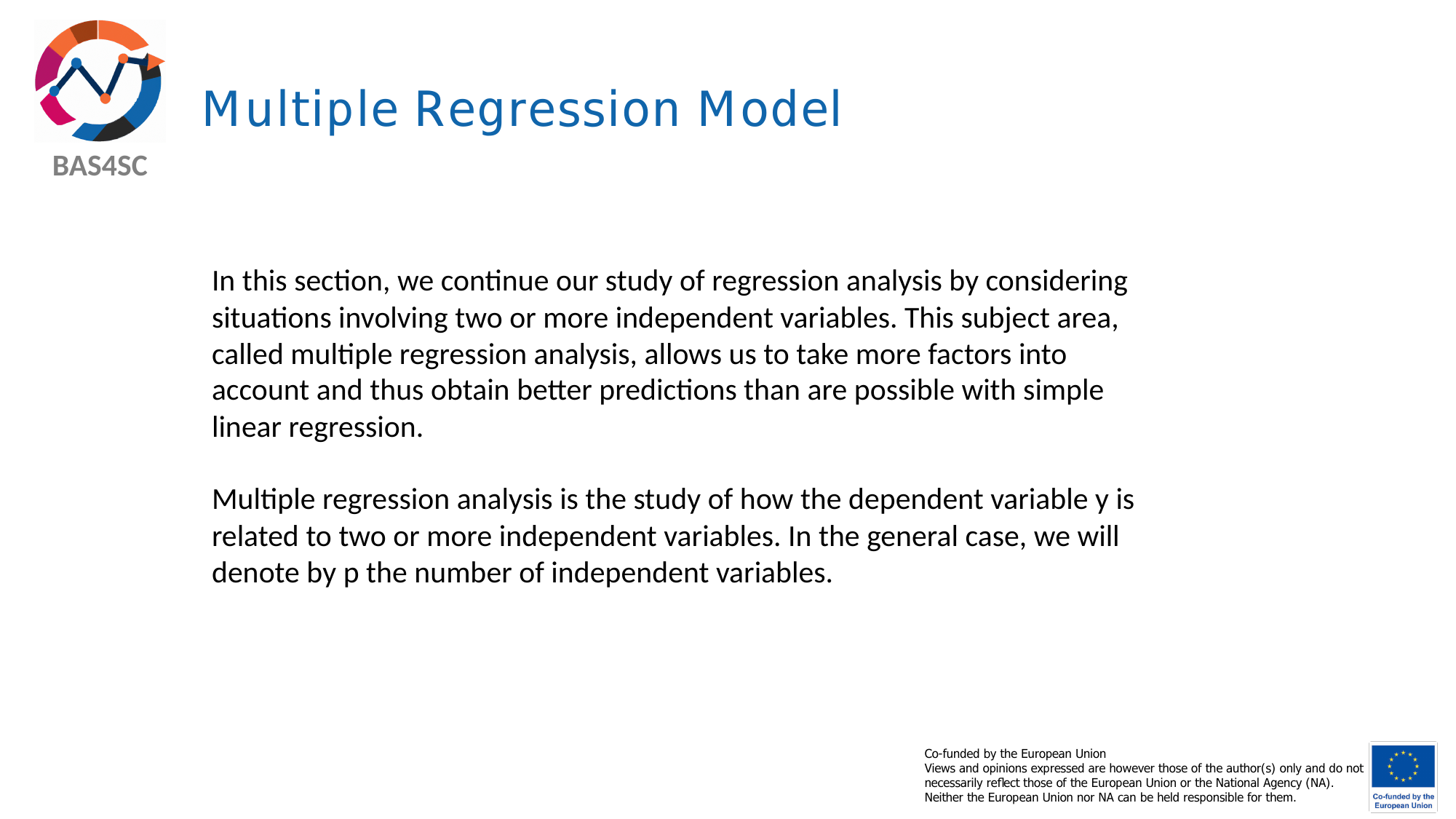

# Multiple Regression Model
In this section, we continue our study of regression analysis by considering situations involving two or more independent variables. This subject area, called multiple regression analysis, allows us to take more factors into account and thus obtain better predictions than are possible with simple linear regression.

Multiple regression analysis is the study of how the dependent variable y is related to two or more independent variables. In the general case, we will denote by p the number of independent variables.